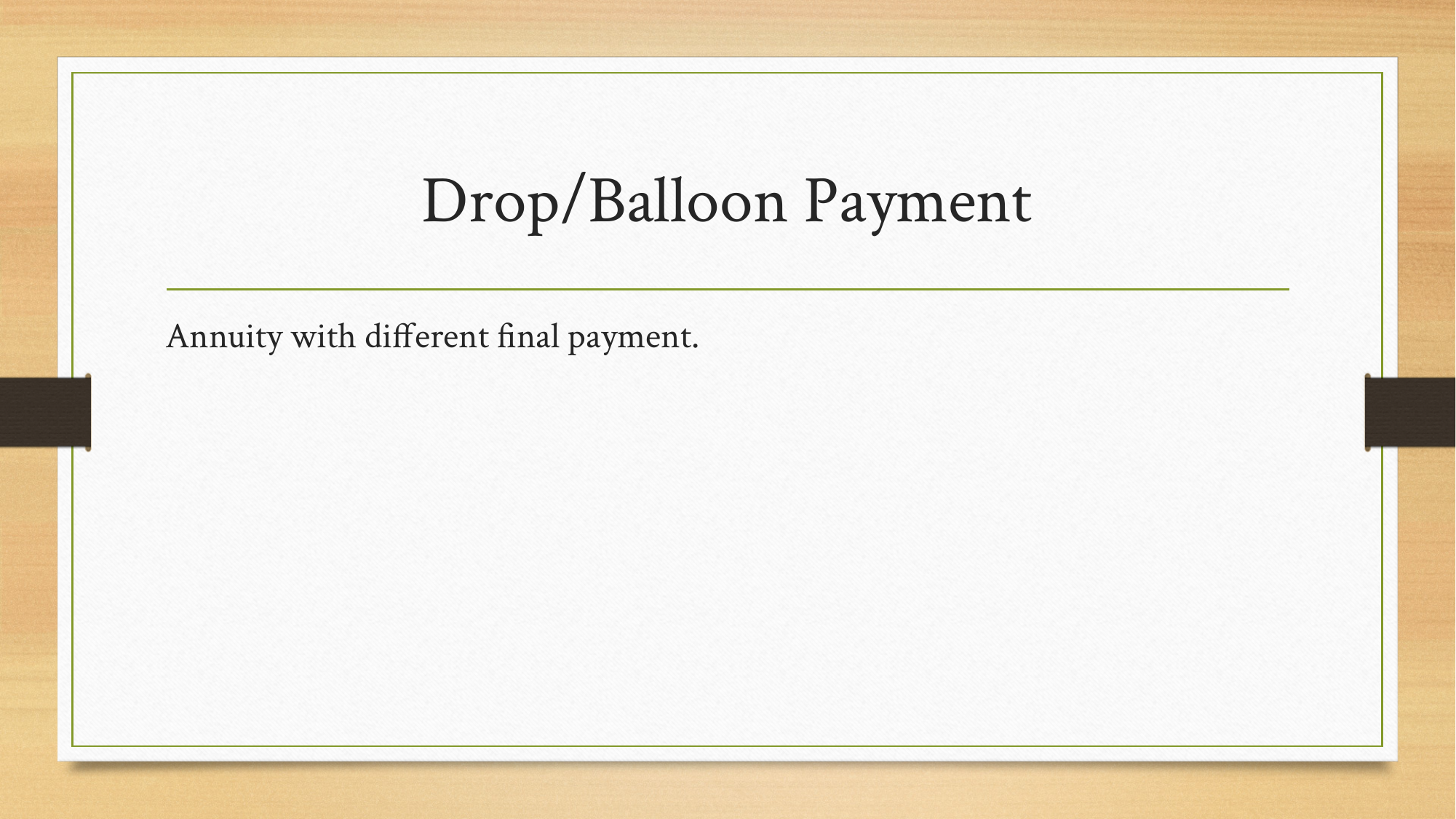

# Drop/Balloon Payment
Annuity with different final payment.